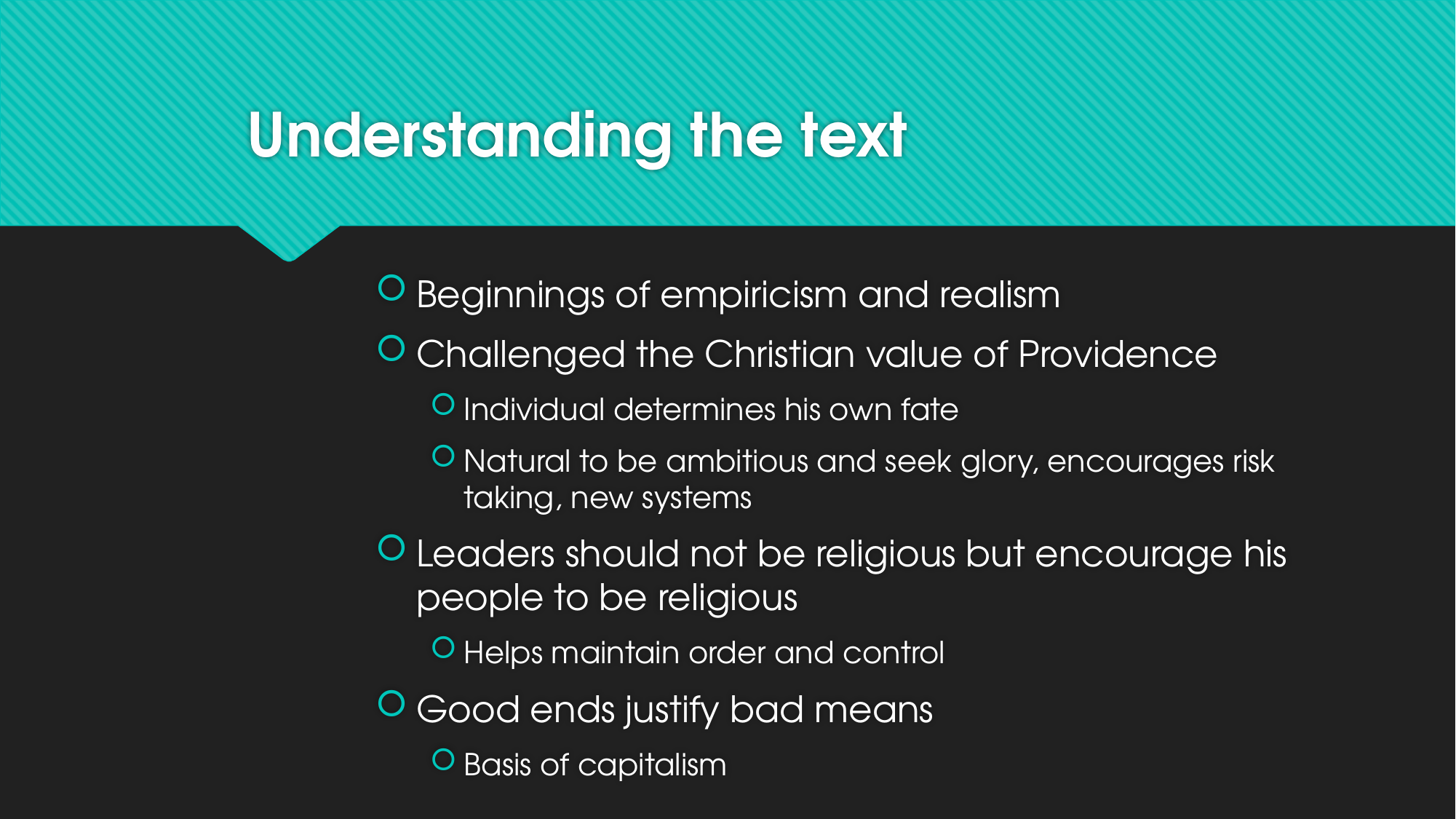

# Understanding the text
Beginnings of empiricism and realism
Challenged the Christian value of Providence
Individual determines his own fate
Natural to be ambitious and seek glory, encourages risk taking, new systems
Leaders should not be religious but encourage his people to be religious
Helps maintain order and control
Good ends justify bad means
Basis of capitalism